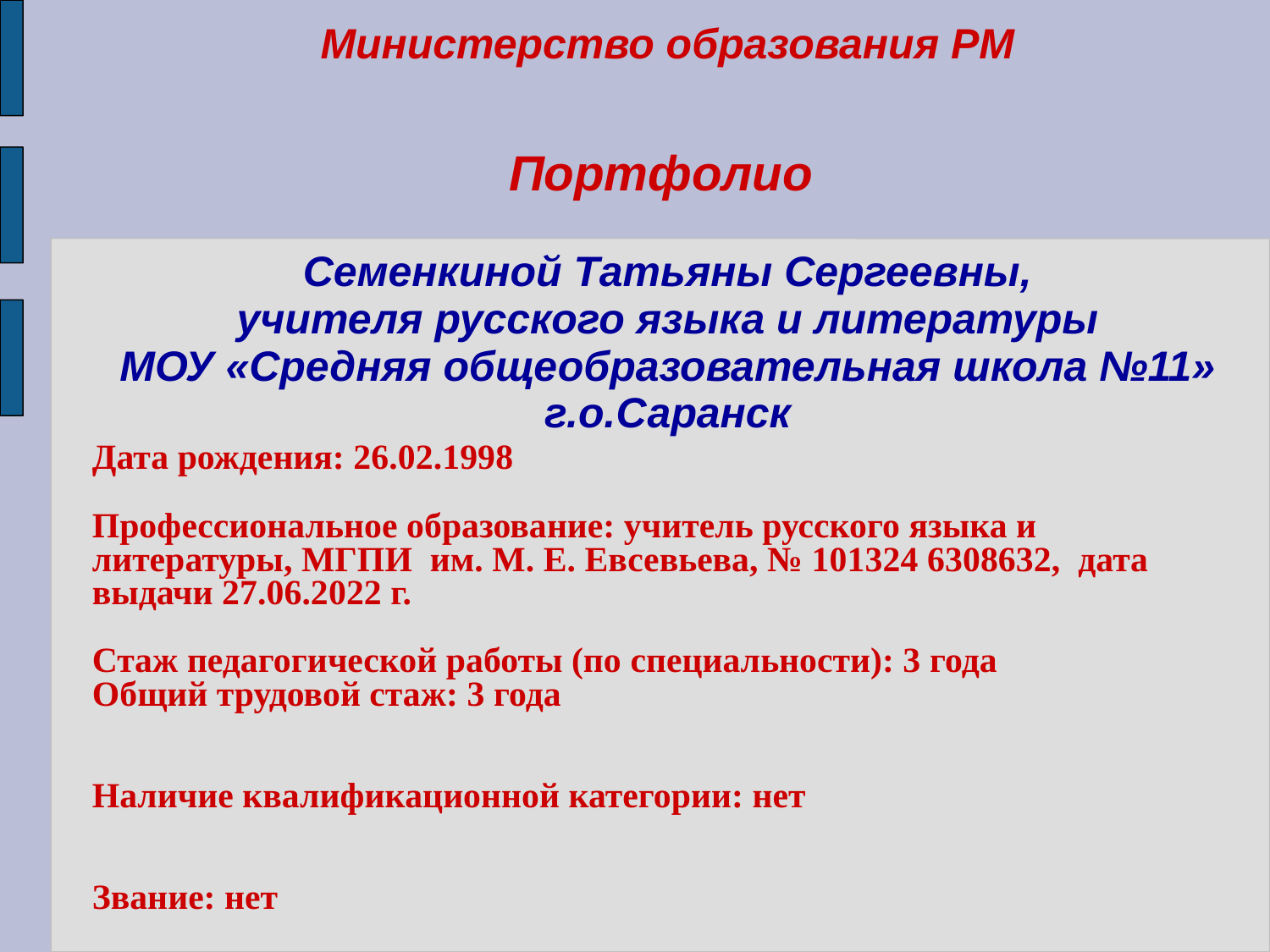

Министерство образования РМ
Портфолио
Семенкиной Татьяны Сергеевны,
учителя русского языка и литературы
МОУ «Средняя общеобразовательная школа №11» г.о.Саранск
Дата рождения: 26.02.1998

Профессиональное образование: учитель русского языка и литературы, МГПИ  им. М. Е. Евсевьева, № 101324 6308632,  дата выдачи 27.06.2022 г.

Стаж педагогической работы (по специальности): 3 года
Общий трудовой стаж: 3 года

Наличие квалификационной категории: нет

Звание: нет